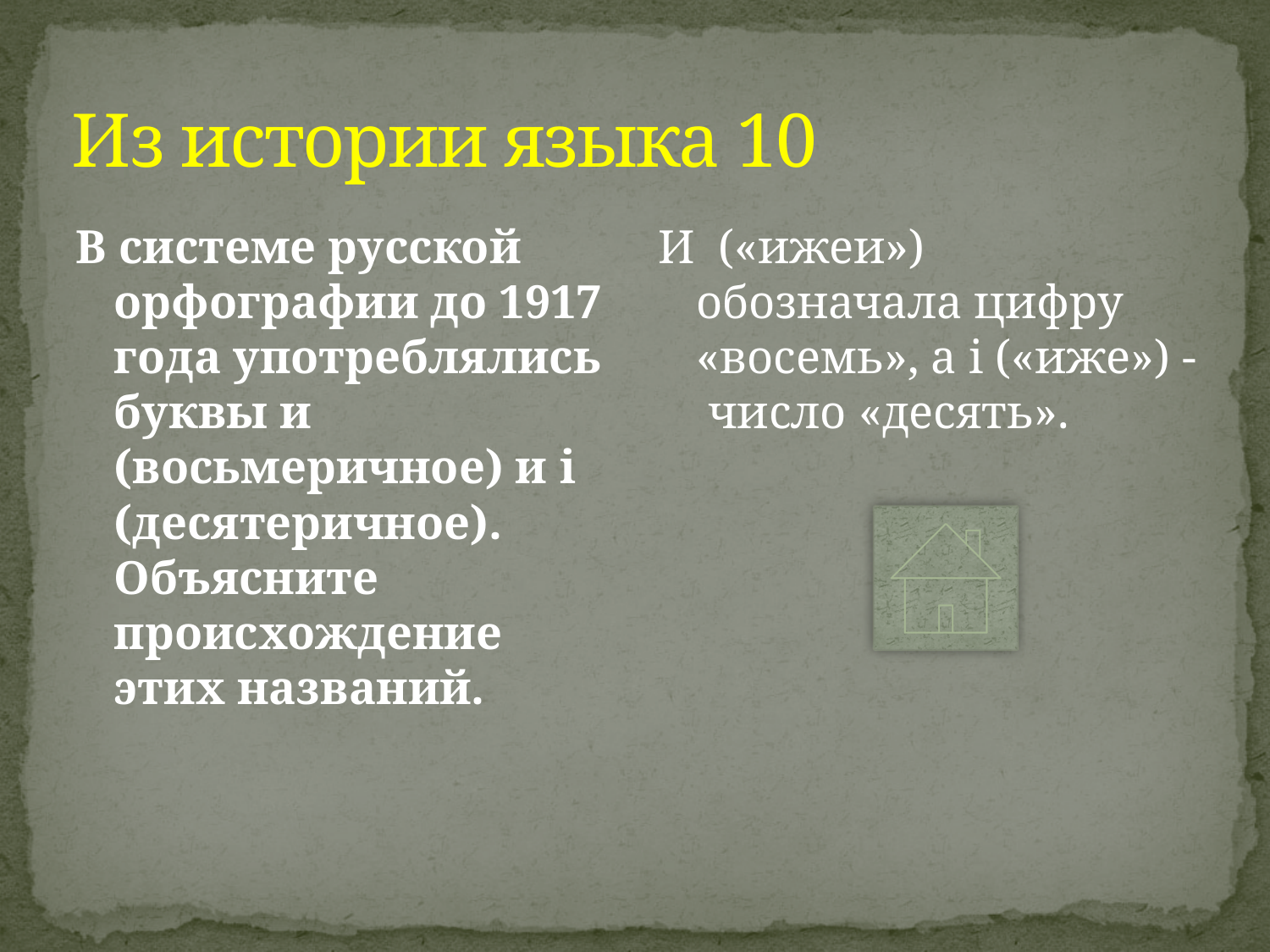

# Из истории языка 10
В системе русской орфографии до 1917 года употреблялись буквы и (восьмеричное) и i (десятеричное). Объясните происхождение этих названий.
И  («ижеи») обозначала цифру «восемь», а i («иже») -  число «десять».